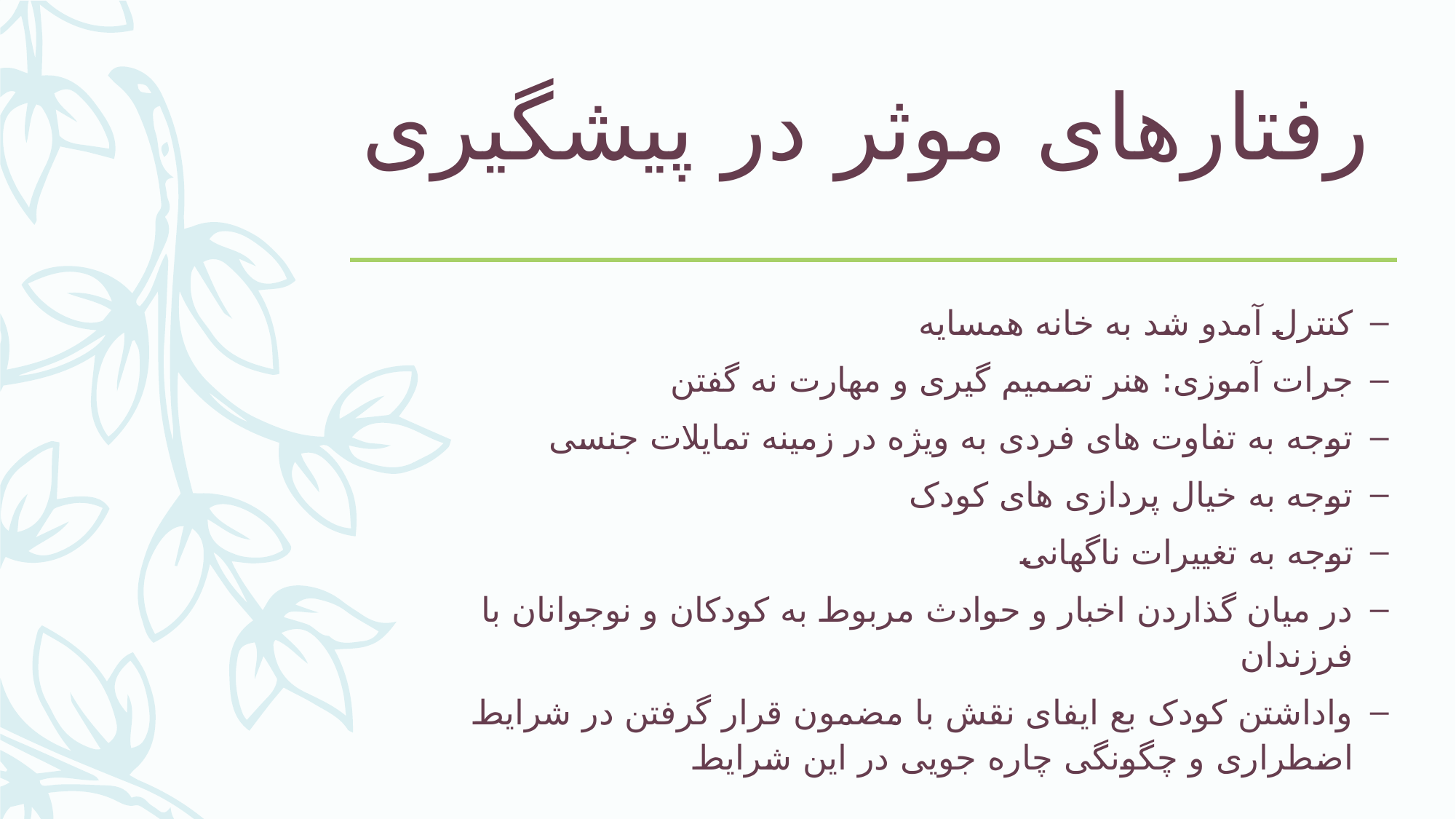

# رفتارهای موثر در پیشگیری
کنترل آمدو شد به خانه همسایه
جرات آموزی: هنر تصمیم گیری و مهارت نه گفتن
توجه به تفاوت های فردی به ویژه در زمینه تمایلات جنسی
توجه به خیال پردازی های کودک
توجه به تغییرات ناگهانی
در میان گذاردن اخبار و حوادث مربوط به کودکان و نوجوانان با فرزندان
واداشتن کودک بع ایفای نقش با مضمون قرار گرفتن در شرایط اضطراری و چگونگی چاره جویی در این شرایط